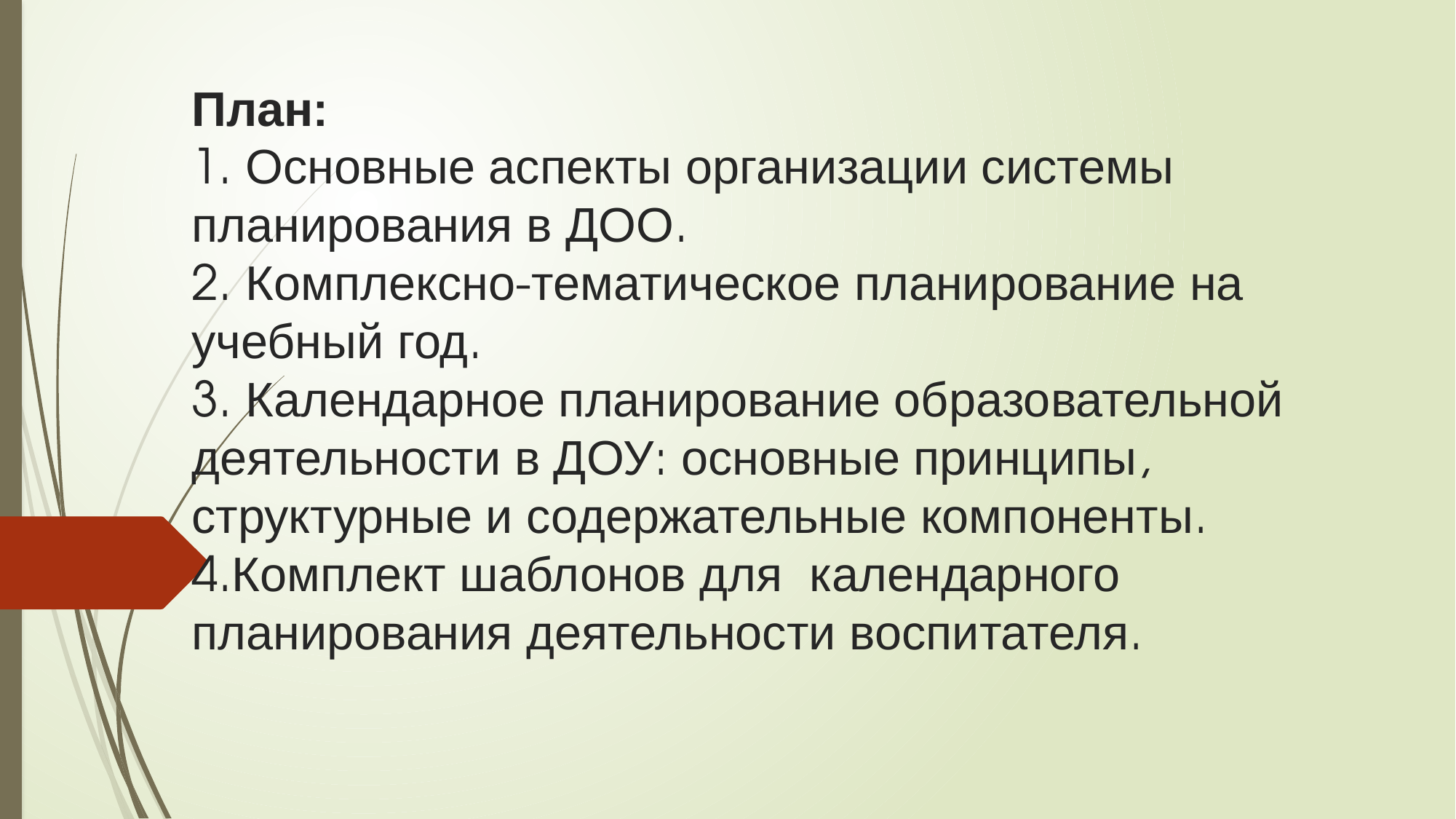

# План: 1. Основные аспекты организации системы планирования в ДОО. 2. Комплексно-тематическое планирование на учебный год. 3. Календарное планирование образовательной деятельности в ДОУ: основные принципы, структурные и содержательные компоненты. 4.Комплект шаблонов для  календарного планирования деятельности воспитателя.